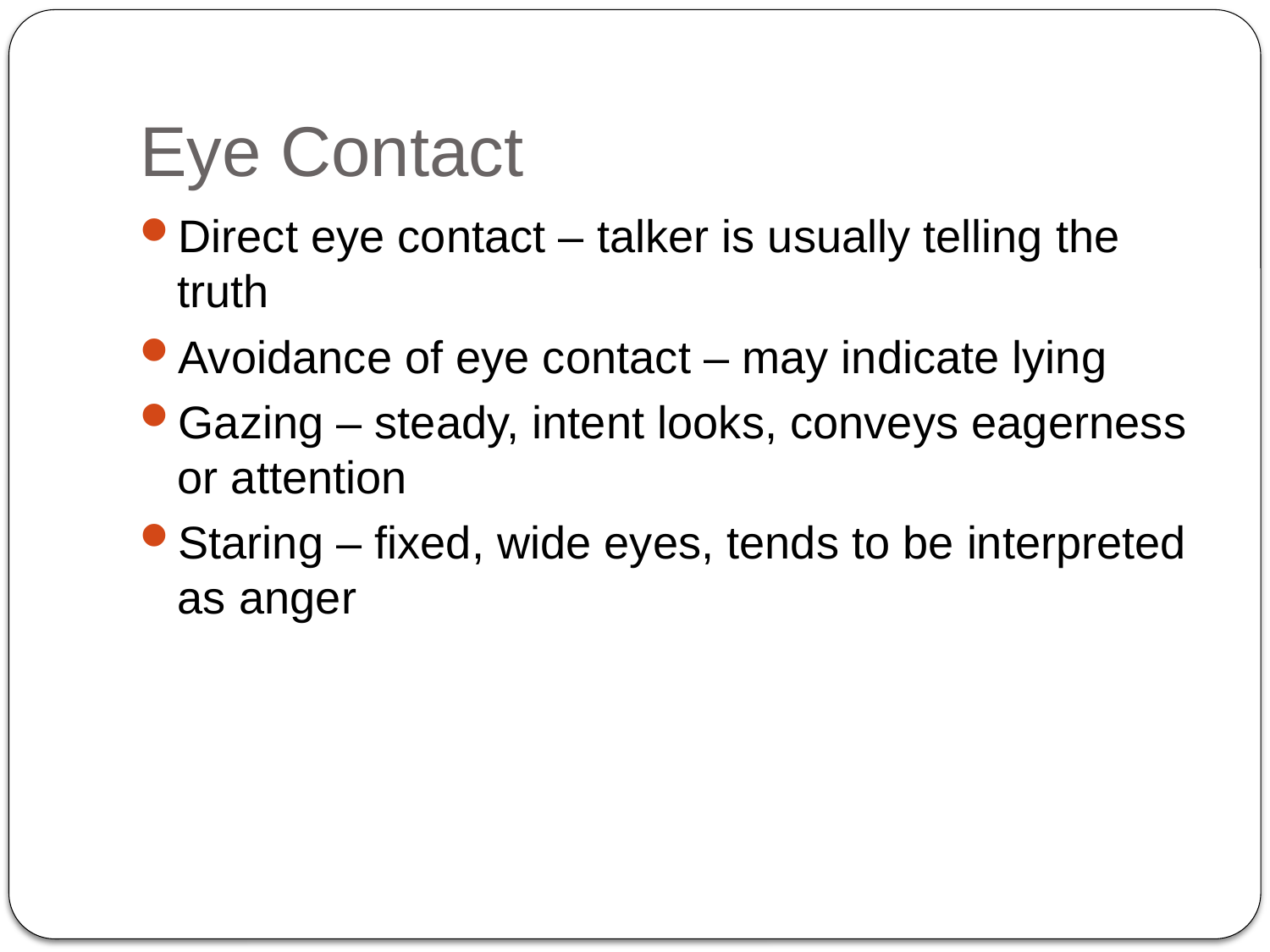

# Eye Contact
Direct eye contact – talker is usually telling the truth
Avoidance of eye contact – may indicate lying
Gazing – steady, intent looks, conveys eagerness or attention
Staring – fixed, wide eyes, tends to be interpreted as anger